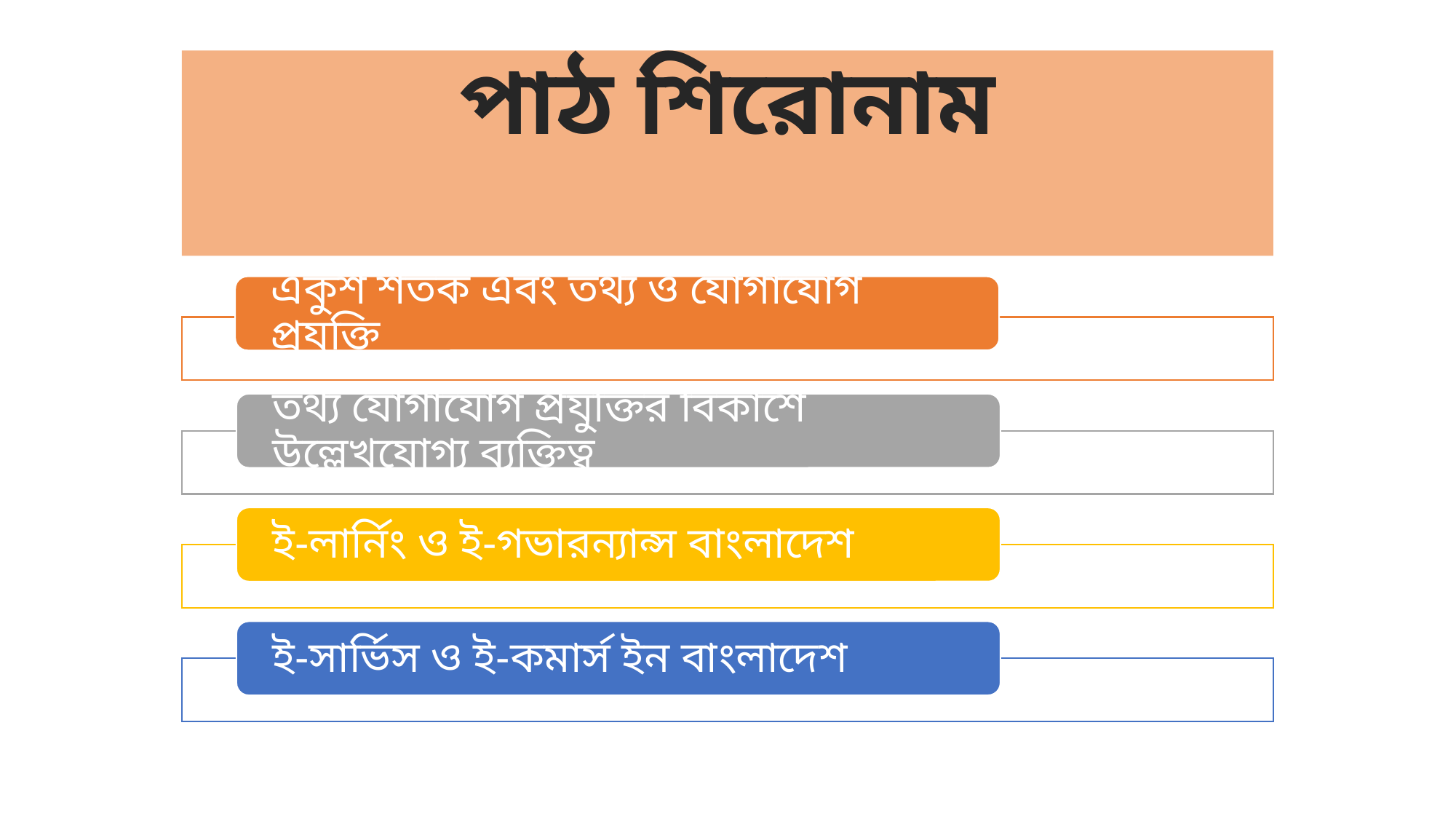

# পাঠ শিরোনাম

একুশ শতক এবং তথ্য ও যোগাযোগ প্রযুক্তি
তথ্য যোগাযোগ প্রযুক্তির বিকাশে উল্লেখযোগ্য ব্যক্তিত্ব
ই-লার্নিং ও ই-গভারন্যান্স বাংলাদেশ
ই-সার্ভিস ও ই-কমার্স ইন বাংলাদেশ